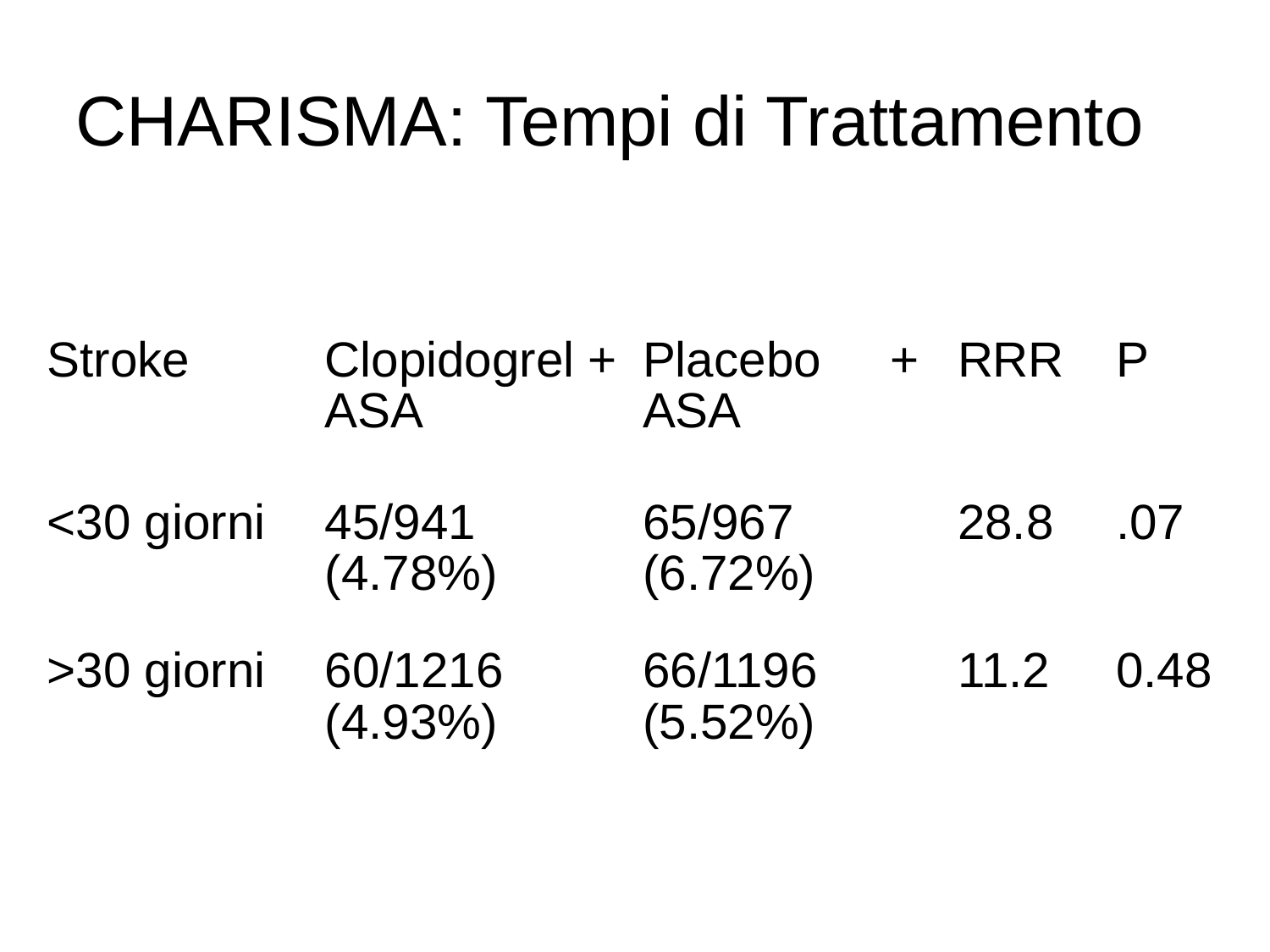

# CHARISMA: Tempi di Trattamento
| Stroke | Clopidogrel + ASA | Placebo + ASA | RRR | P |
| --- | --- | --- | --- | --- |
| <30 giorni | 45/941 (4.78%) | 65/967 (6.72%) | 28.8 | .07 |
| >30 giorni | 60/1216 (4.93%) | 66/1196 (5.52%) | 11.2 | 0.48 |